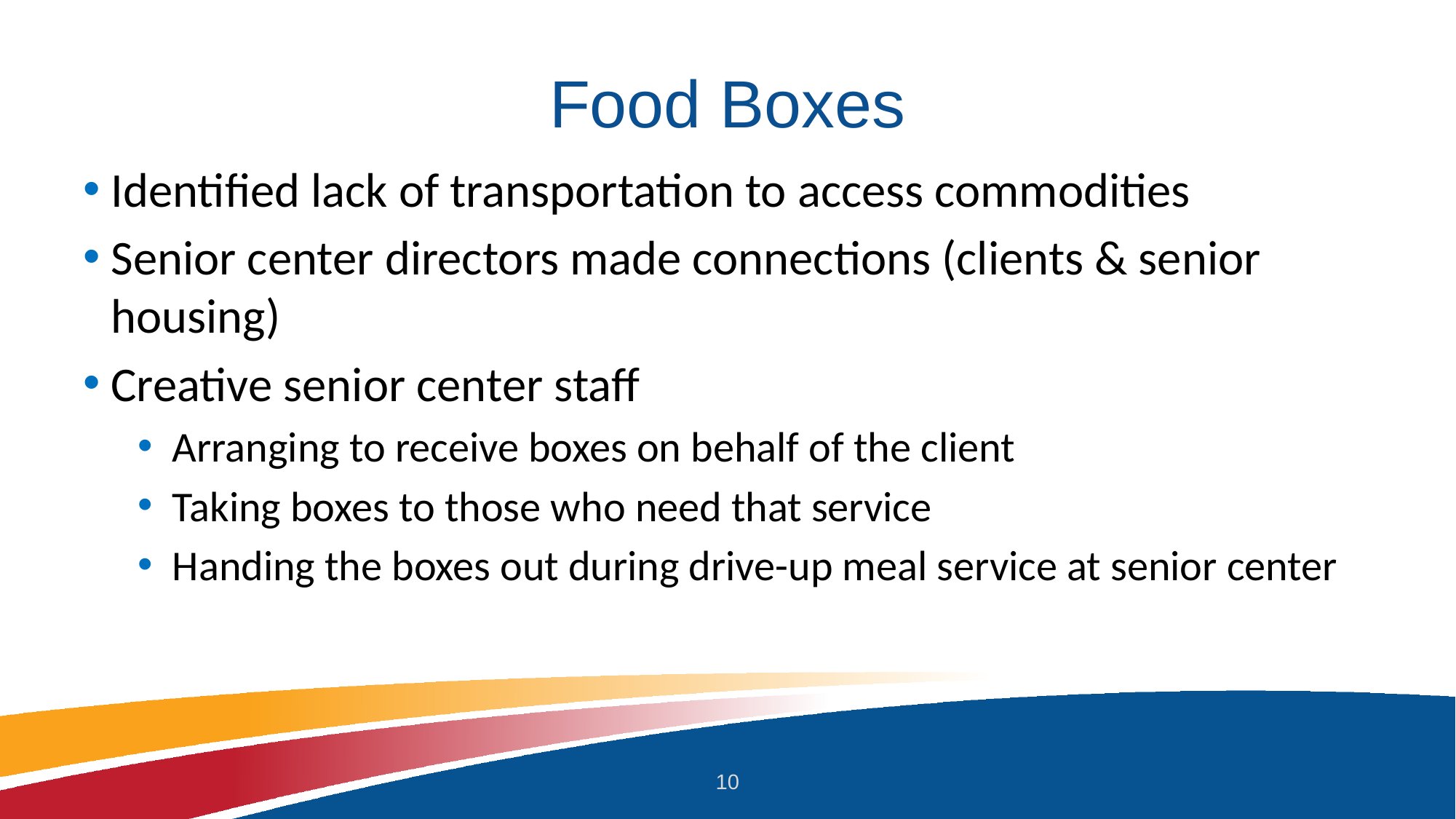

# Food Boxes
Identified lack of transportation to access commodities
Senior center directors made connections (clients & senior housing)
Creative senior center staff
Arranging to receive boxes on behalf of the client
Taking boxes to those who need that service
Handing the boxes out during drive-up meal service at senior center
10